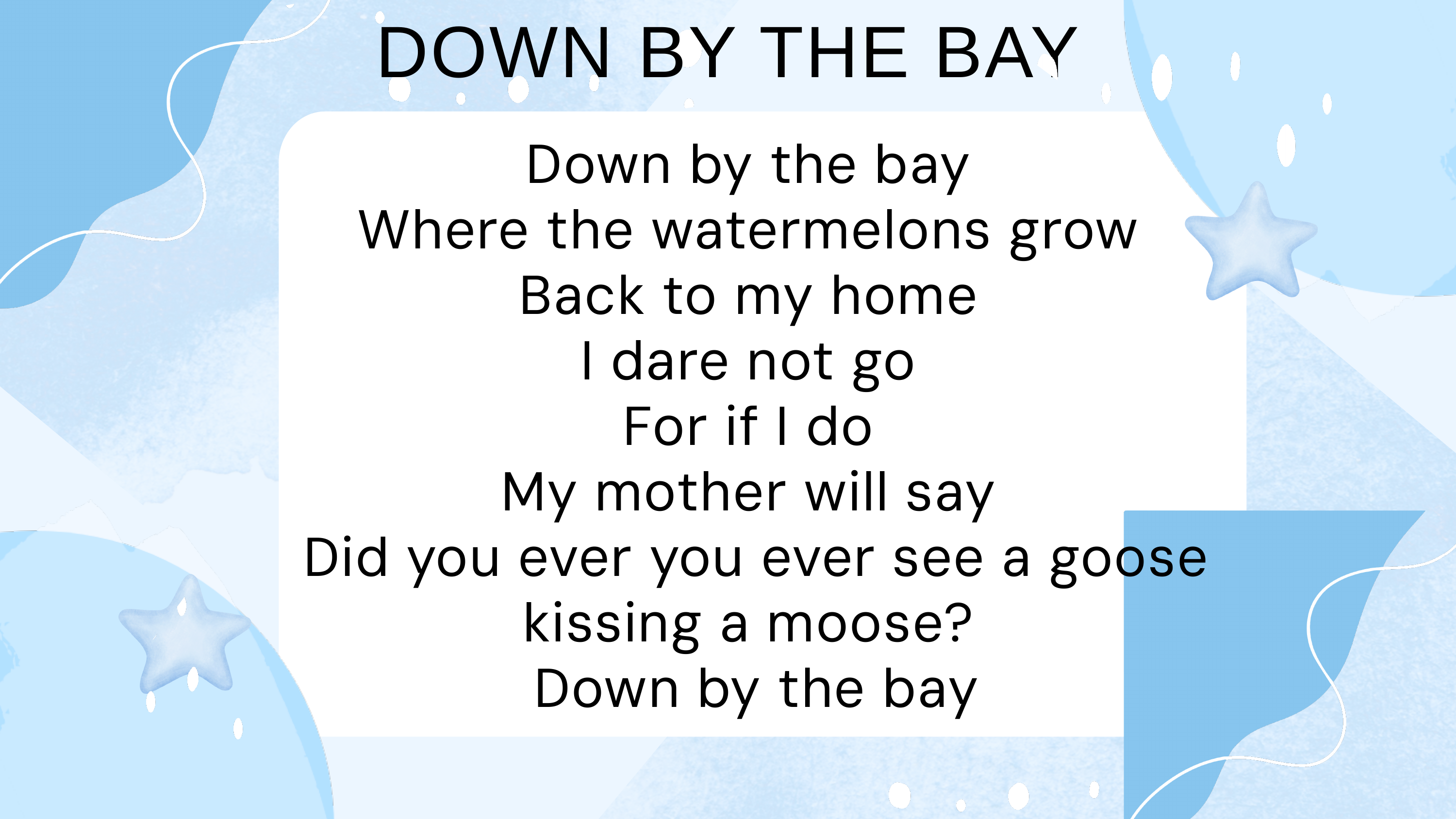

DOWN BY THE BAY

Down by the bay
Where the watermelons grow
Back to my home
I dare not go
For if I do
My mother will say
Did you ever you ever see a goose
kissing a moose?
Down by the bay